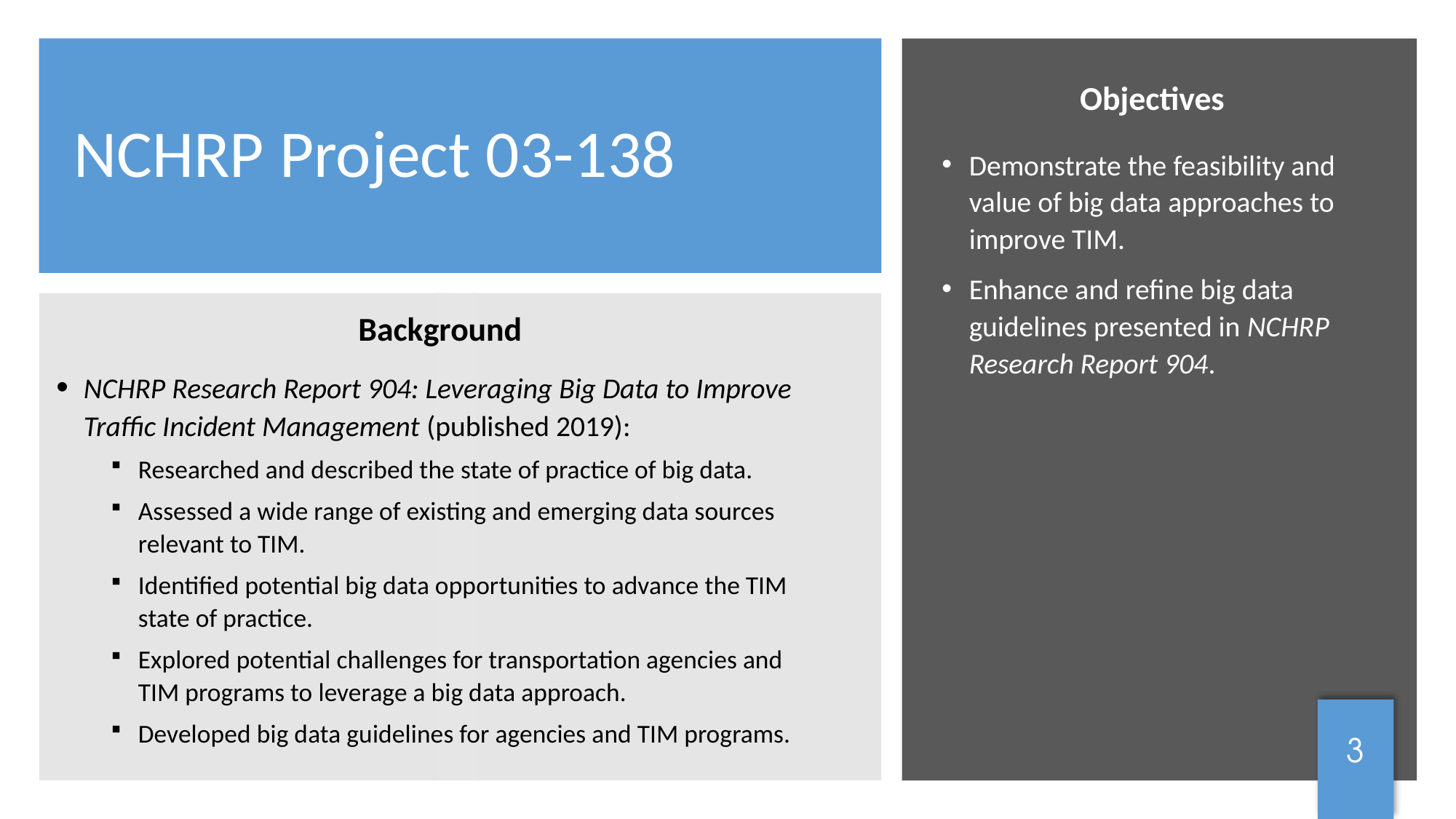

# NCHRP Project 03-138
Objectives
Demonstrate the feasibility and value of big data approaches to improve TIM.
Enhance and refine big data guidelines presented in NCHRP Research Report 904.

Background
NCHRP Research Report 904: Leveraging Big Data to Improve Traffic Incident Management (published 2019):
Researched and described the state of practice of big data.
Assessed a wide range of existing and emerging data sources relevant to TIM.
Identified potential big data opportunities to advance the TIM state of practice.
Explored potential challenges for transportation agencies and TIM programs to leverage a big data approach.
Developed big data guidelines for agencies and TIM programs.

3